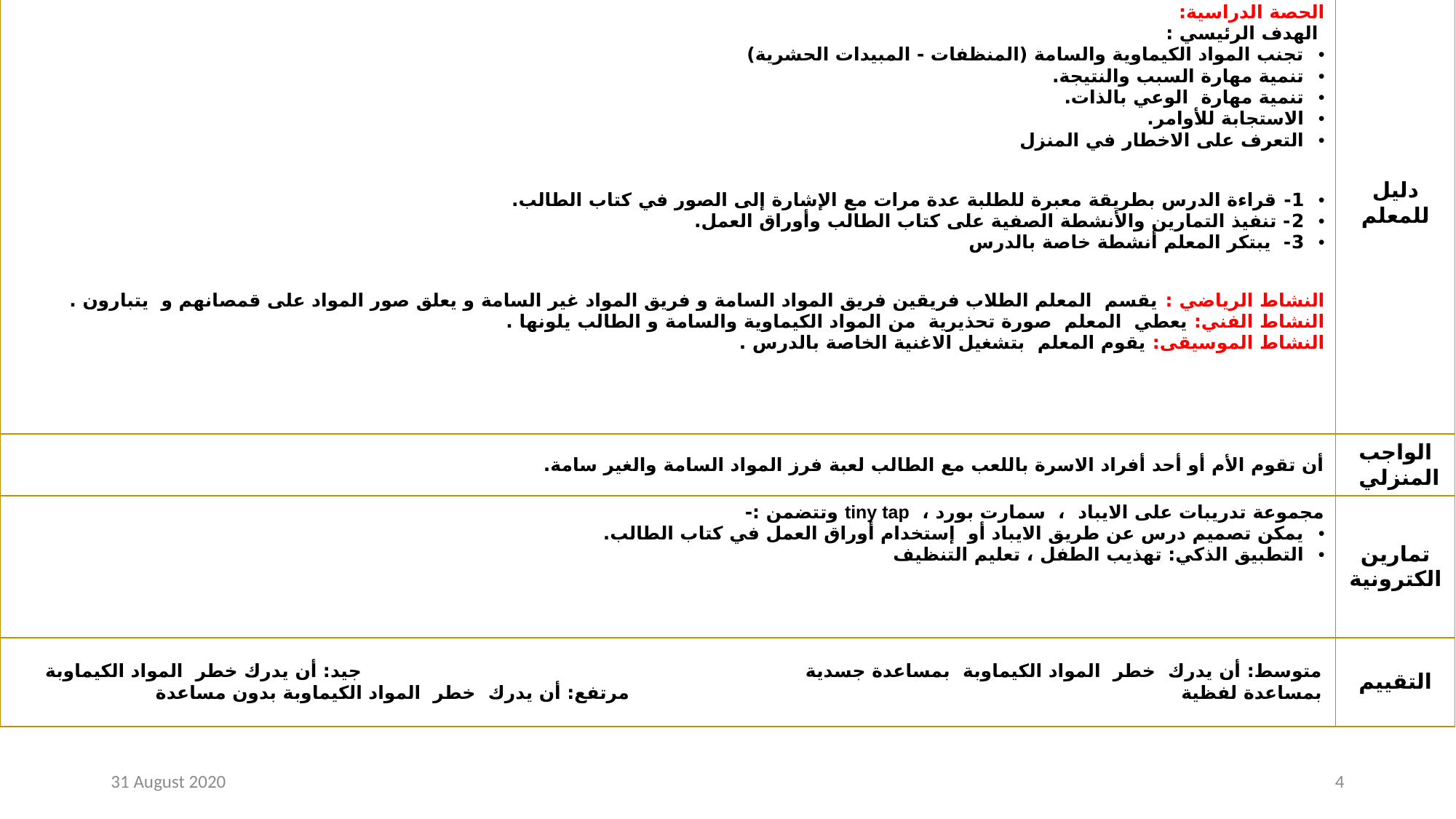

| الحصة الدراسية: الهدف الرئيسي : تجنب المواد الكيماوية والسامة (المنظفات - المبيدات الحشرية) تنمية مهارة السبب والنتيجة. تنمية مهارة الوعي بالذات. الاستجابة للأوامر. التعرف على الاخطار في المنزل 1- قراءة الدرس بطريقة معبرة للطلبة عدة مرات مع الإشارة إلى الصور في كتاب الطالب. 2- تنفيذ التمارين والأنشطة الصفية على كتاب الطالب وأوراق العمل. 3- يبتكر المعلم أنشطة خاصة بالدرس النشاط الرياضي : يقسم المعلم الطلاب فريقين فريق المواد السامة و فريق المواد غير السامة و يعلق صور المواد على قمصانهم و يتبارون . النشاط الفني: يعطي المعلم صورة تحذيرية من المواد الكيماوية والسامة و الطالب يلونها . النشاط الموسيقى: يقوم المعلم بتشغيل الاغنية الخاصة بالدرس . | دليل للمعلم |
| --- | --- |
| أن تقوم الأم أو أحد أفراد الاسرة باللعب مع الطالب لعبة فرز المواد السامة والغير سامة. | الواجب المنزلي |
| مجموعة تدريبات على الايباد ، سمارت بورد ، tiny tap وتتضمن :- يمكن تصميم درس عن طريق الايباد أو إستخدام أوراق العمل في كتاب الطالب. التطبيق الذكي: تهذيب الطفل ، تعليم التنظيف | تمارين الكترونية |
| متوسط: أن يدرك خطر المواد الكيماوبة بمساعدة جسدية جيد: أن يدرك خطر المواد الكيماوبة بمساعدة لفظية مرتفع: أن يدرك خطر المواد الكيماوبة بدون مساعدة | التقييم |

31 August 2020
4